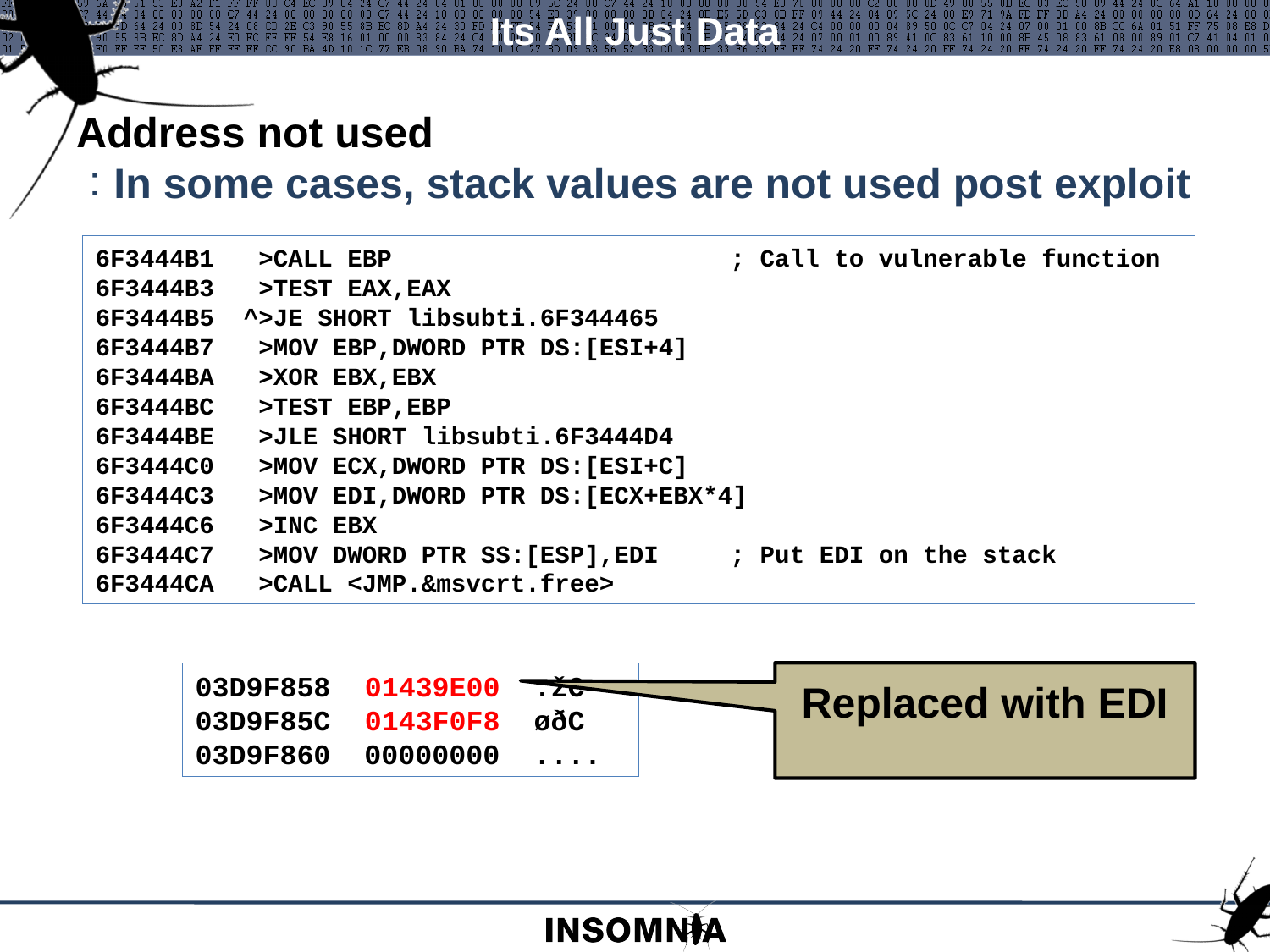

# Its All Just Data
Address not used
In some cases, stack values are not used post exploit

6F3444B1   >CALL EBP			; Call to vulnerable function
6F3444B3   >TEST EAX,EAX
6F3444B5  ^>JE SHORT libsubti.6F344465
6F3444B7   >MOV EBP,DWORD PTR DS:[ESI+4]
6F3444BA   >XOR EBX,EBX
6F3444BC   >TEST EBP,EBP
6F3444BE   >JLE SHORT libsubti.6F3444D4
6F3444C0   >MOV ECX,DWORD PTR DS:[ESI+C]
6F3444C3   >MOV EDI,DWORD PTR DS:[ECX+EBX*4]
6F3444C6   >INC EBX
6F3444C7   >MOV DWORD PTR SS:[ESP],EDI	; Put EDI on the stack
6F3444CA   >CALL <JMP.&msvcrt.free>
Replaced with EDI

03D9F858  01439E00  .žC
03D9F85C  0143F0F8  øðC
03D9F860  00000000  ....